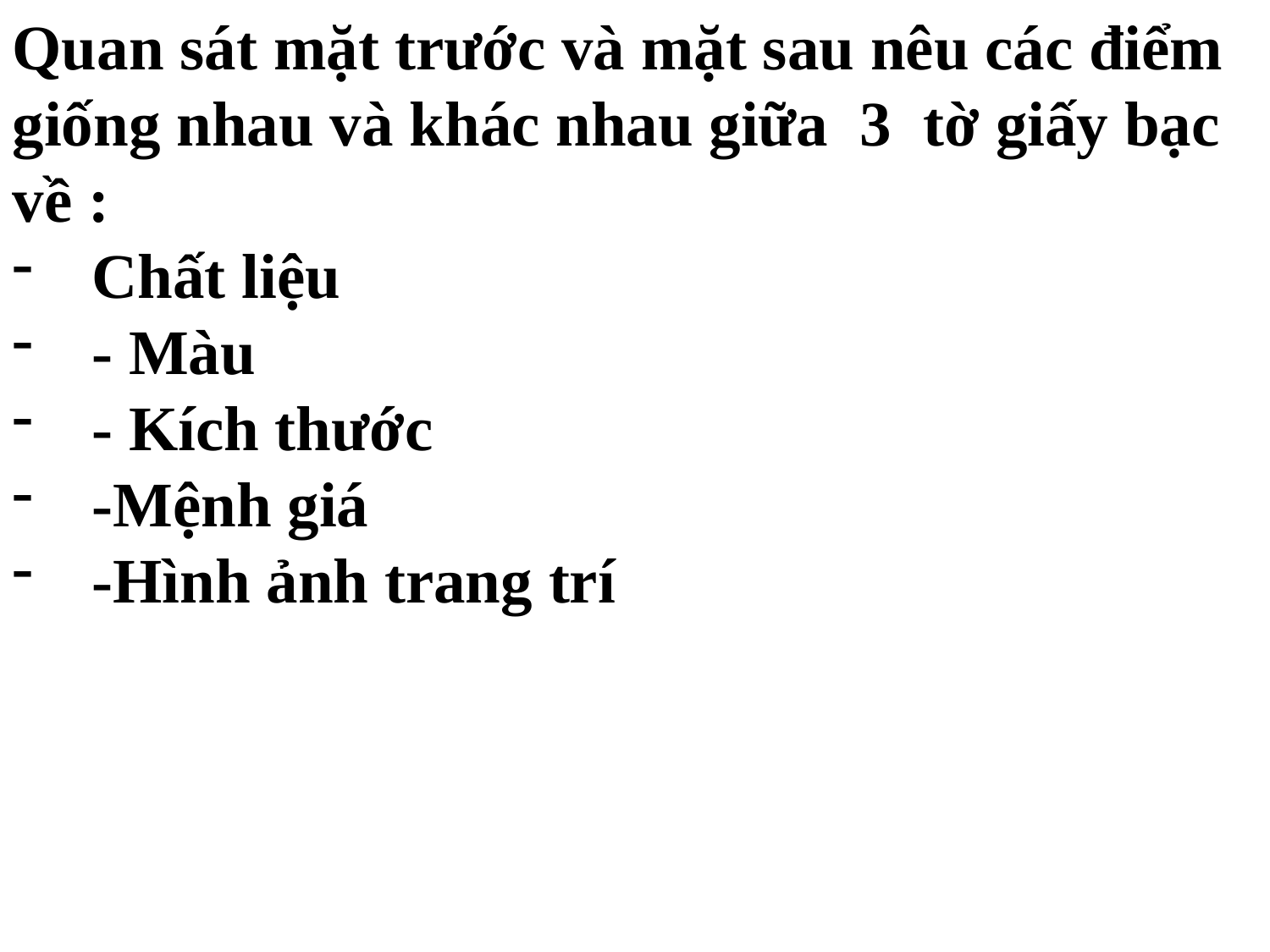

Quan sát mặt trước và mặt sau nêu các điểm giống nhau và khác nhau giữa  3  tờ giấy bạc về :
Chất liệu
- Màu
- Kích thước
-Mệnh giá
-Hình ảnh trang trí
#